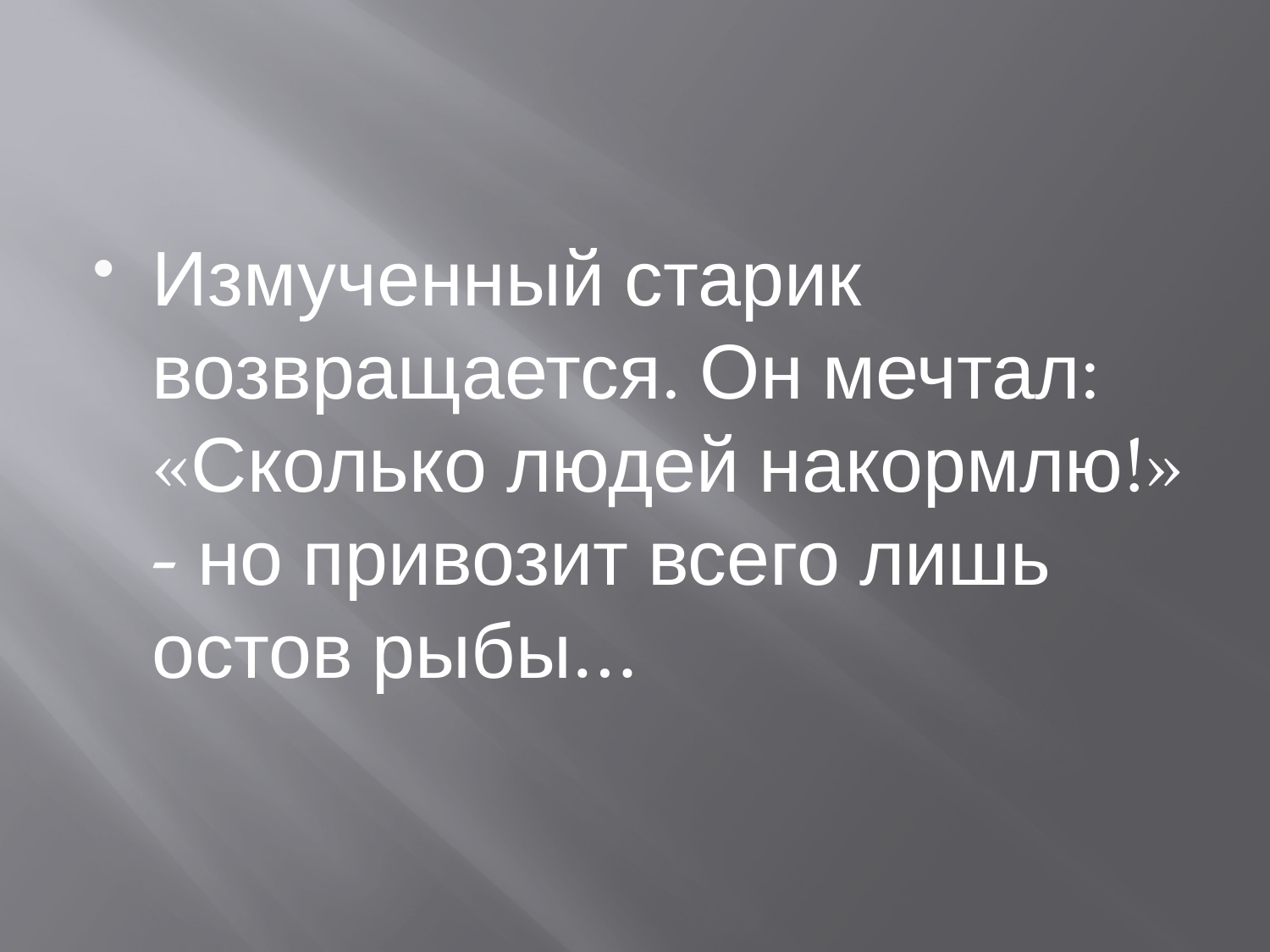

#
Измученный старик  возвращается. Он мечтал: «Сколько людей накормлю!» - но привозит всего лишь остов рыбы…